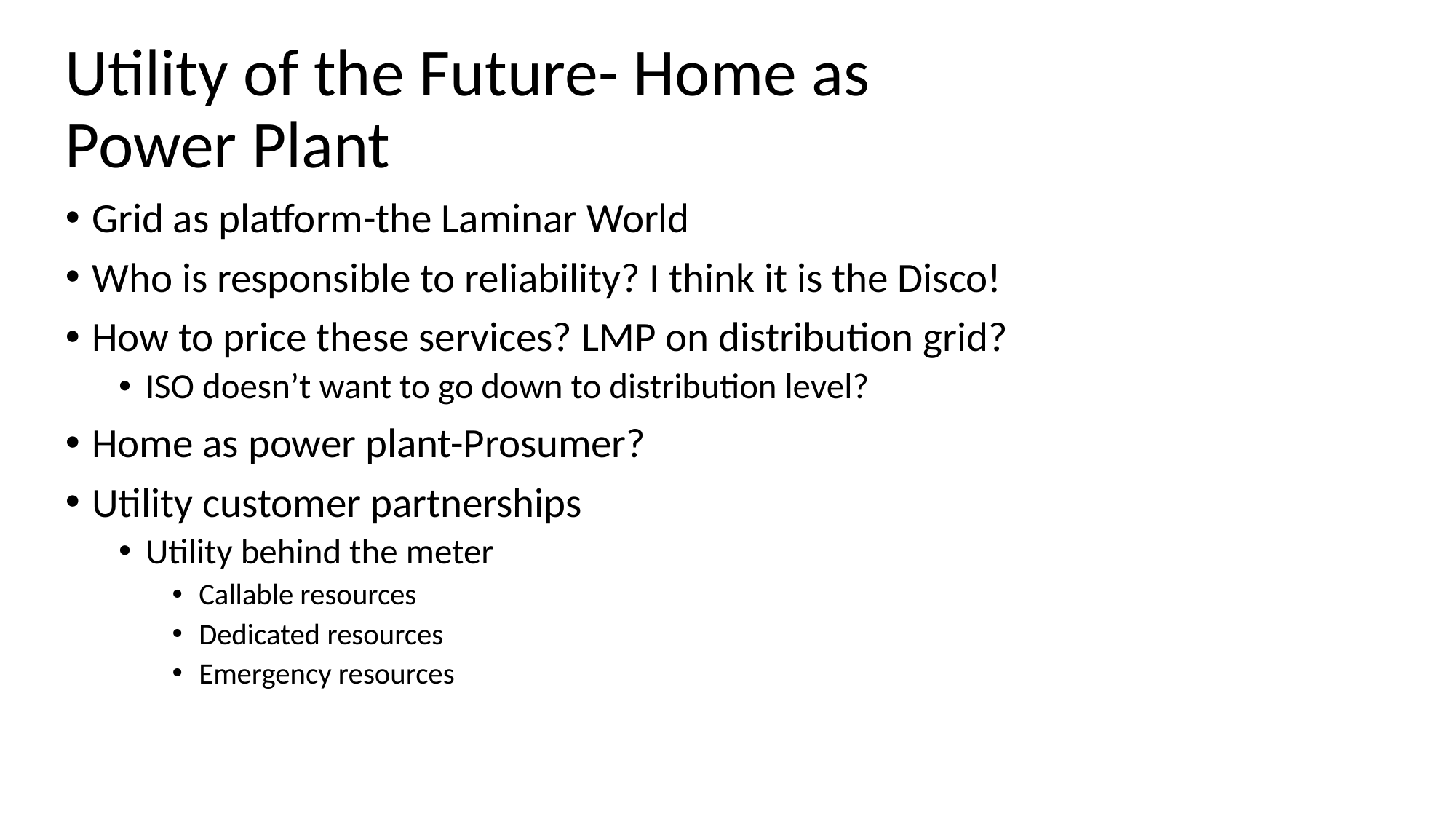

Utility of the Future- Home as Power Plant
Grid as platform-the Laminar World
Who is responsible to reliability? I think it is the Disco!
How to price these services? LMP on distribution grid?
ISO doesn’t want to go down to distribution level?
Home as power plant-Prosumer?
Utility customer partnerships
Utility behind the meter
Callable resources
Dedicated resources
Emergency resources